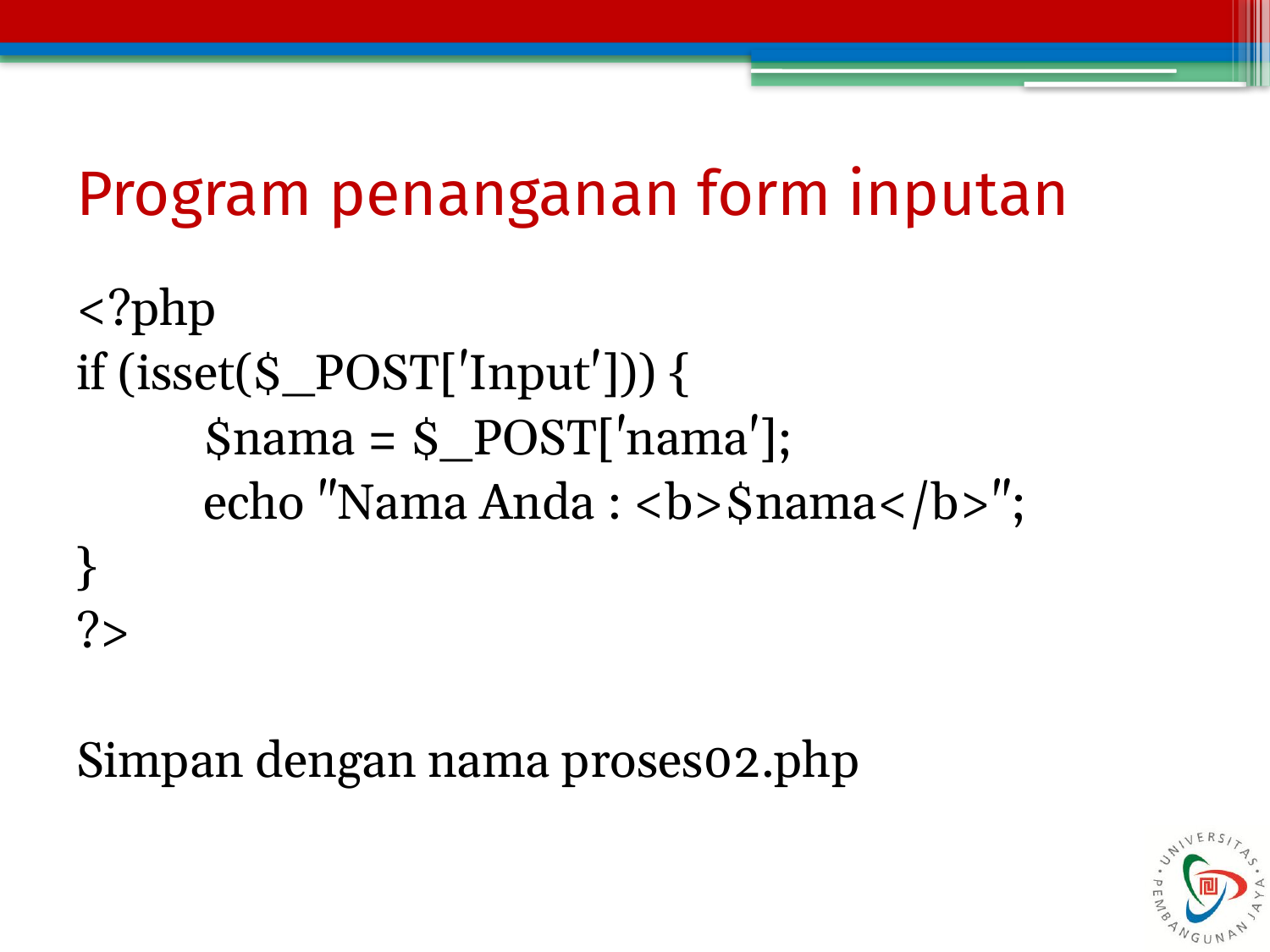

# Program penanganan form inputan
<?php
if (isset($_POST['Input'])) {
	$nama = $_POST['nama'];
	echo "Nama Anda : <b>$nama</b>";
}
?>

Simpan dengan nama proses02.php